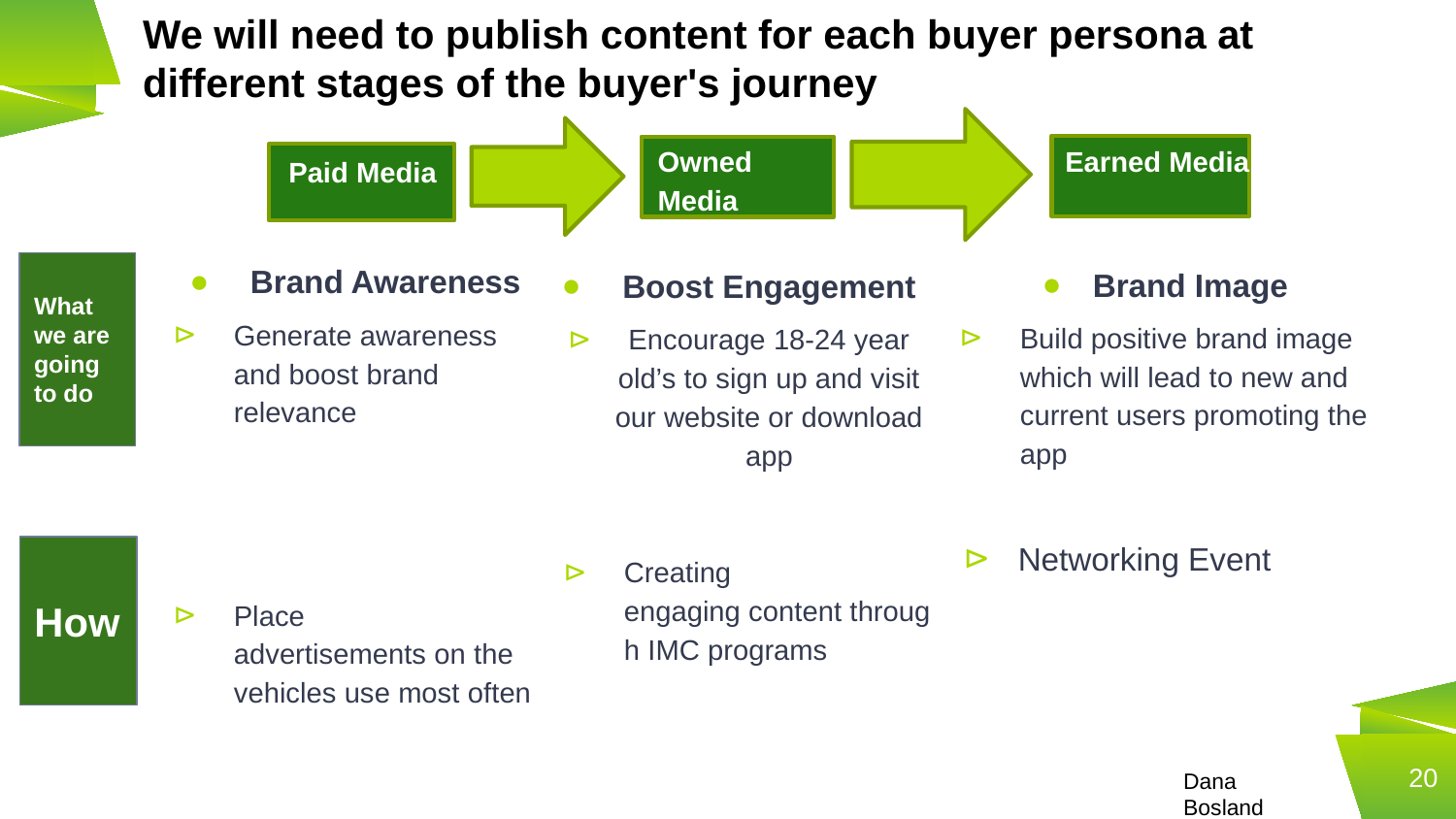

We will need to publish content for each buyer persona at different stages of the buyer's journey

Earned Media
Owned Media

Paid Media
What we are going to do
Brand Awareness
Generate awareness and boost brand relevance

Place advertisements on the vehicles use most often

Brand Image
Build positive brand image which will lead to new and current users promoting the app

Networking Event
Boost Engagement
Encourage 18-24 year old’s to sign up and visit our website or download app

Creating engaging content through IMC programs

How
20
Dana Bosland